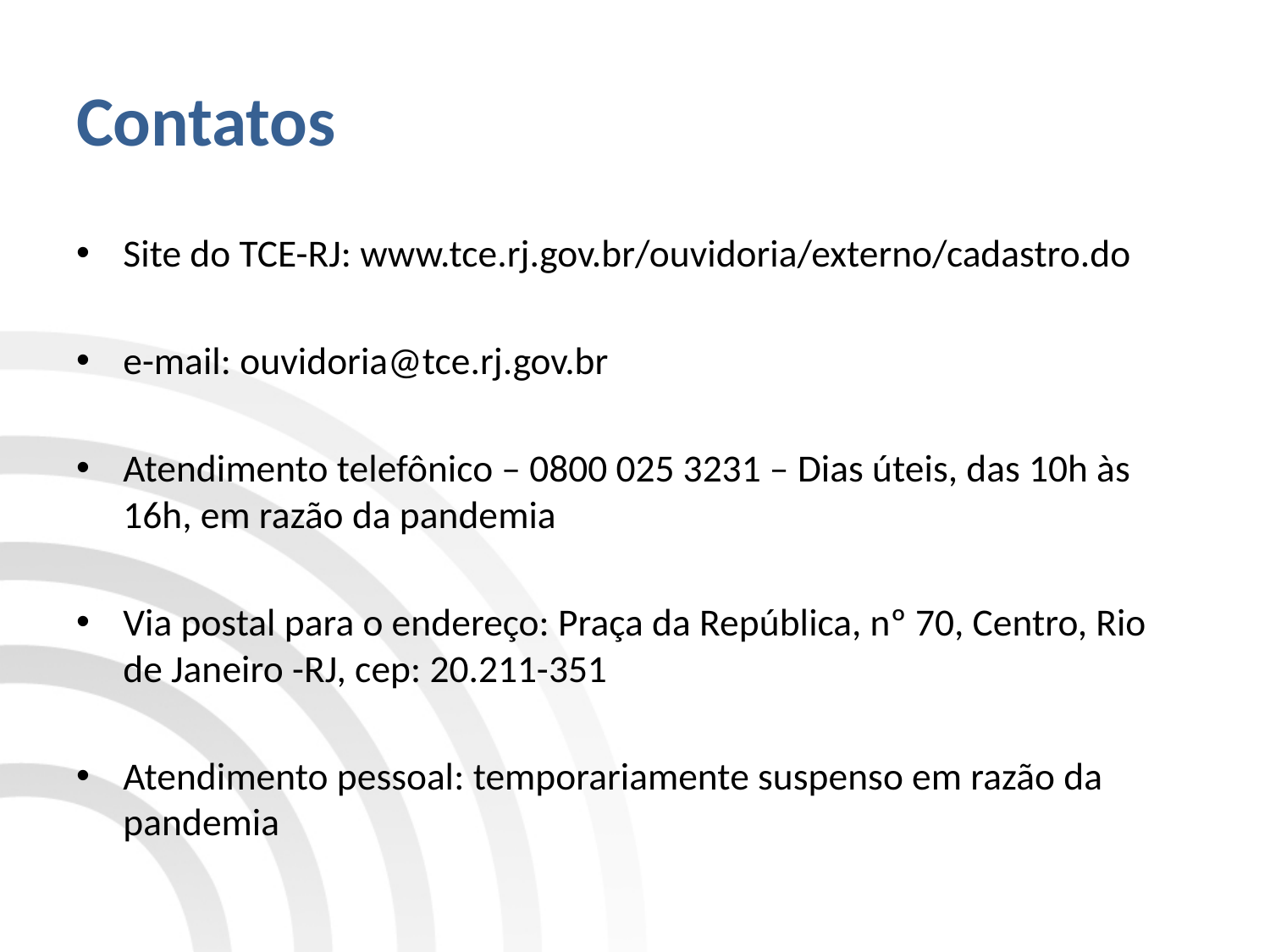

# Contatos
Site do TCE-RJ: www.tce.rj.gov.br/ouvidoria/externo/cadastro.do

e-mail: ouvidoria@tce.rj.gov.br

Atendimento telefônico – 0800 025 3231 – Dias úteis, das 10h às 16h, em razão da pandemia

Via postal para o endereço: Praça da República, nº 70, Centro, Rio de Janeiro -RJ, cep: 20.211-351

Atendimento pessoal: temporariamente suspenso em razão da pandemia